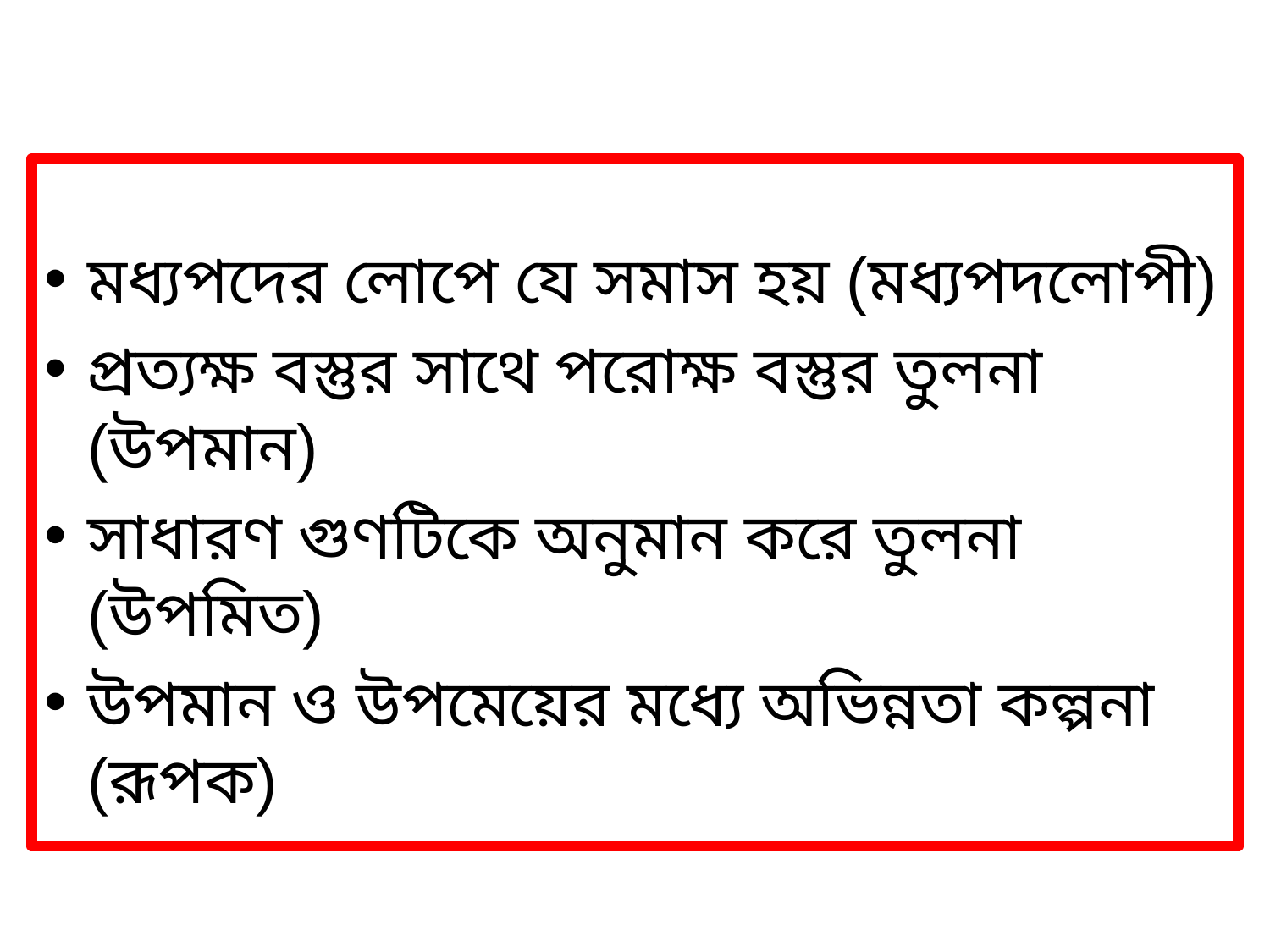

মধ্যপদের লোপে যে সমাস হয় (মধ্যপদলোপী)
প্রত্যক্ষ বস্তুর সাথে পরোক্ষ বস্তুর তুলনা (উপমান)
সাধারণ গুণটিকে অনুমান করে তুলনা (উপমিত)
উপমান ও উপমেয়ের মধ্যে অভিন্নতা কল্পনা (রূপক)